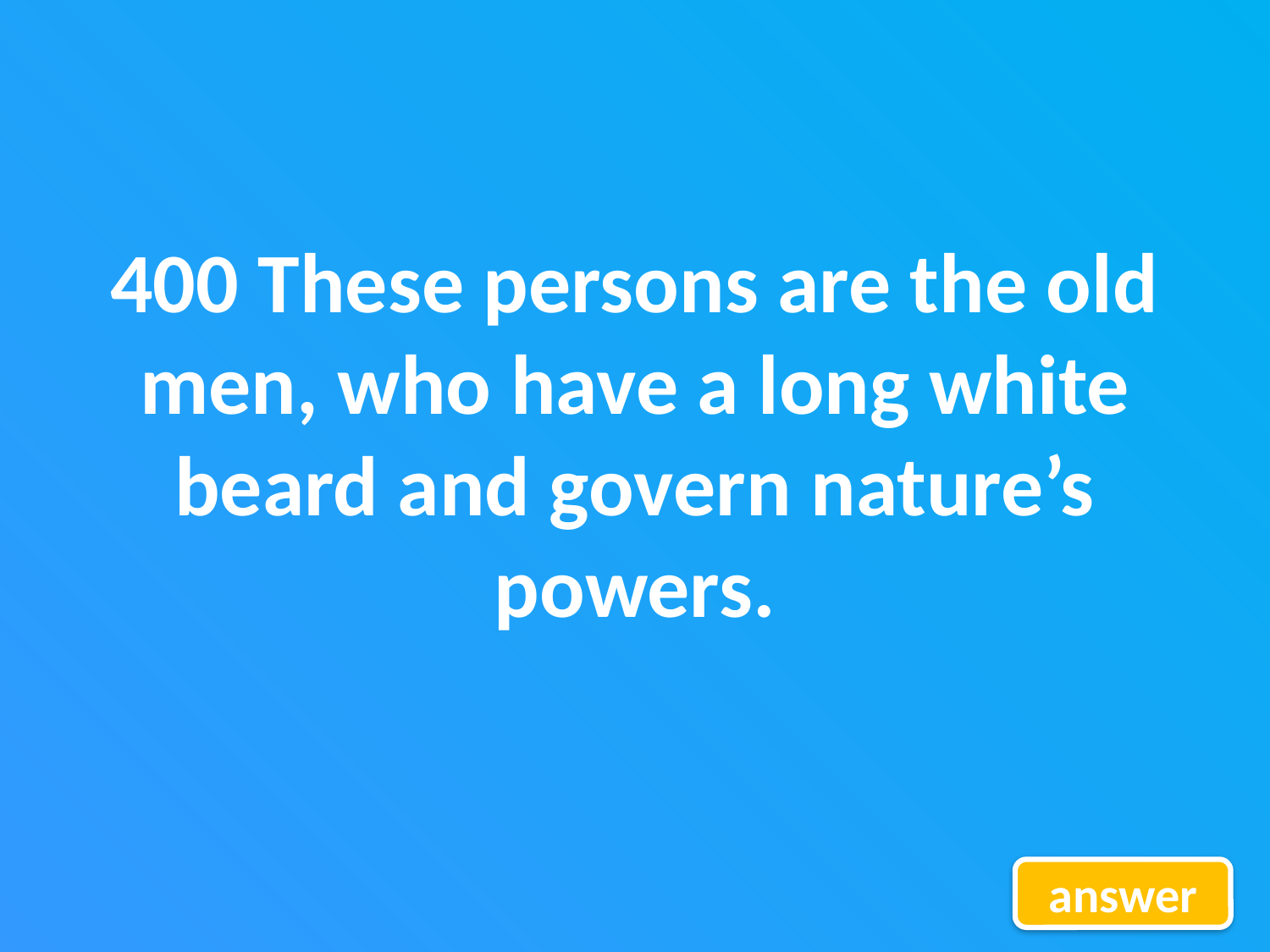

400 These persons are the old men, who have a long white beard and govern nature’s powers.
answer